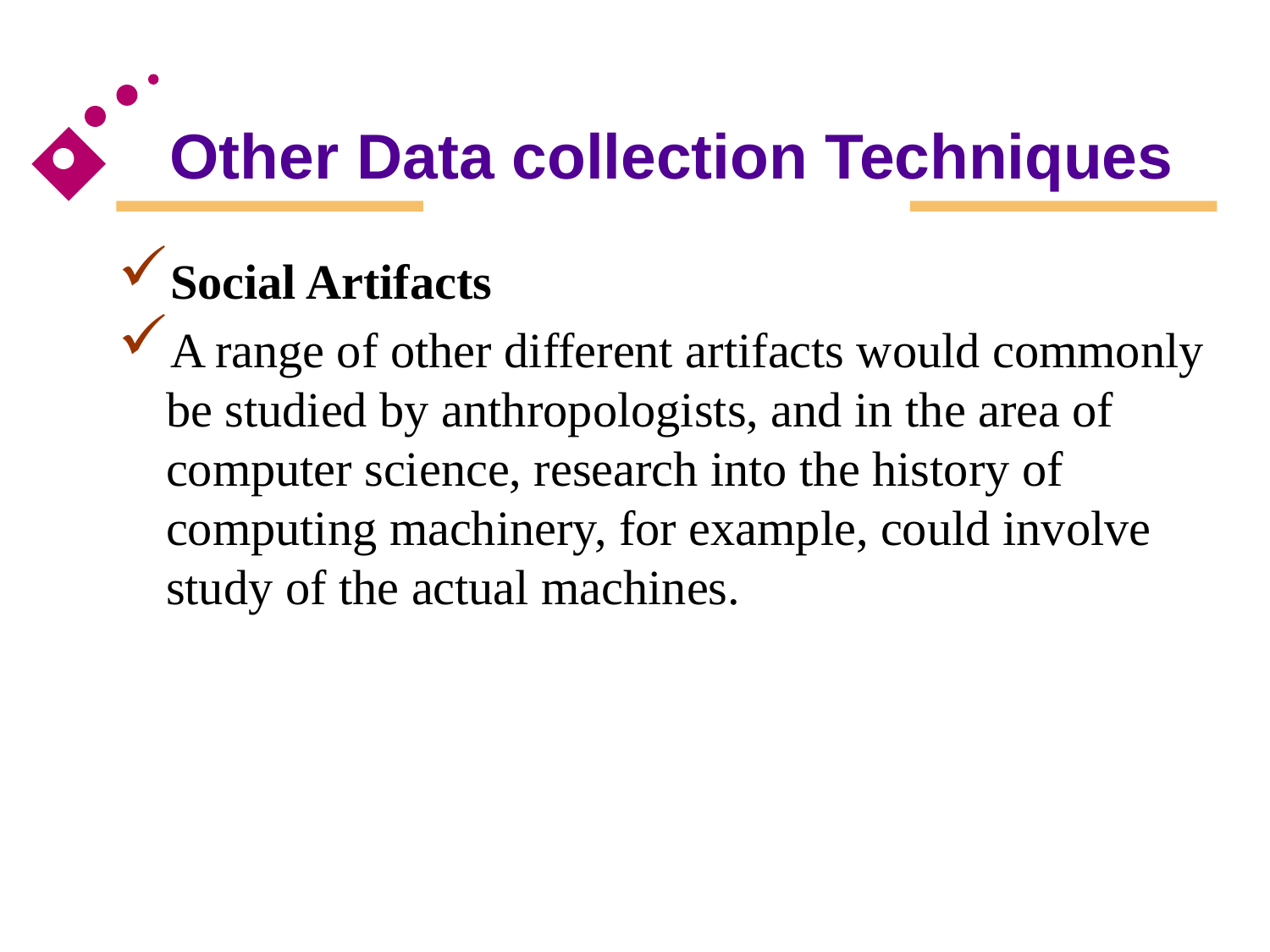

# Other Data collection Techniques
Social Artifacts
A range of other different artifacts would commonly be studied by anthropologists, and in the area of computer science, research into the history of computing machinery, for example, could involve study of the actual machines.